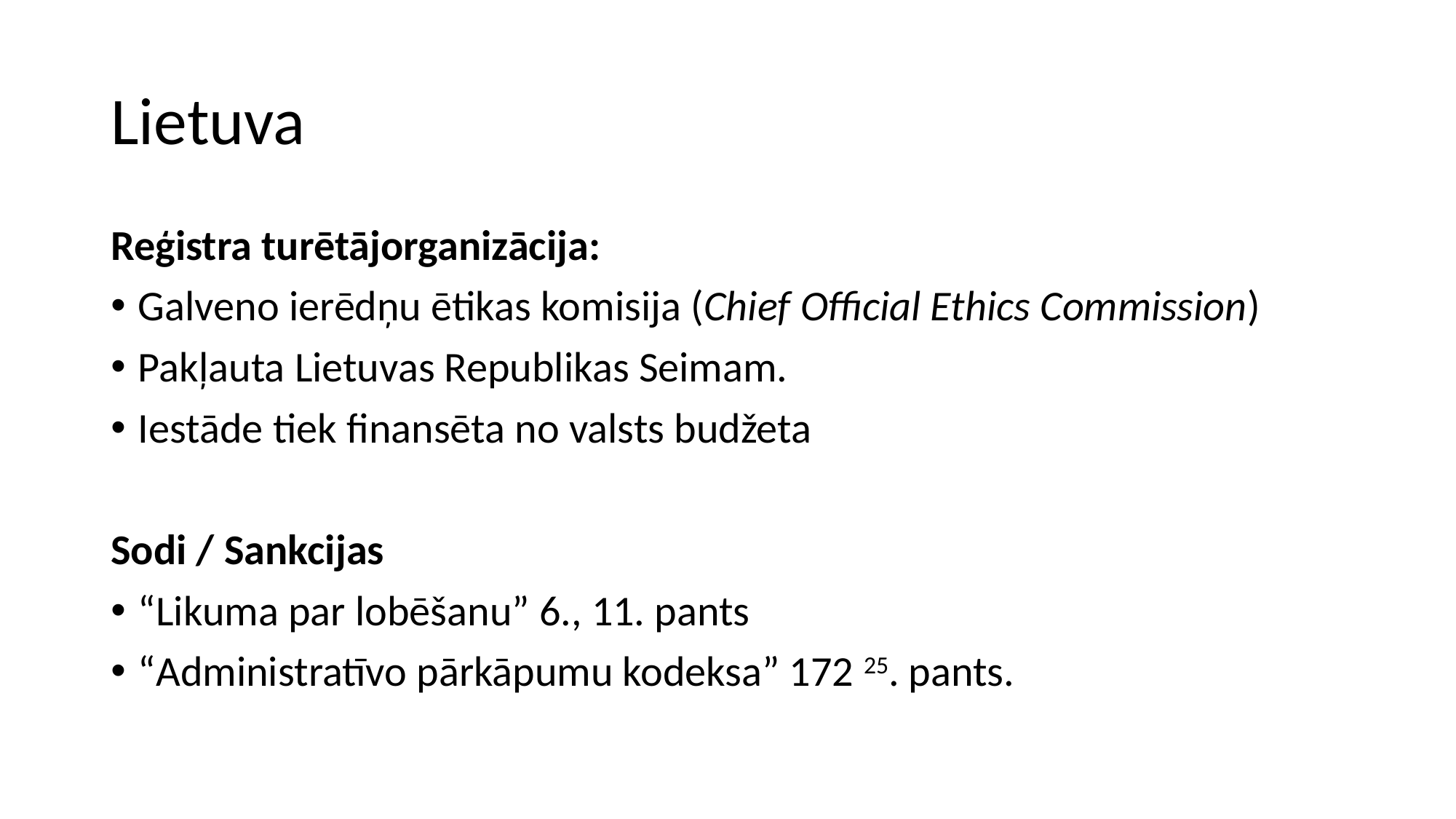

# Lietuva
Reģistra turētājorganizācija:
Galveno ierēdņu ētikas komisija (Chief Official Ethics Commission)
Pakļauta Lietuvas Republikas Seimam.
Iestāde tiek finansēta no valsts budžeta

Sodi / Sankcijas
“Likuma par lobēšanu” 6., 11. pants
“Administratīvo pārkāpumu kodeksa” 172 25. pants.